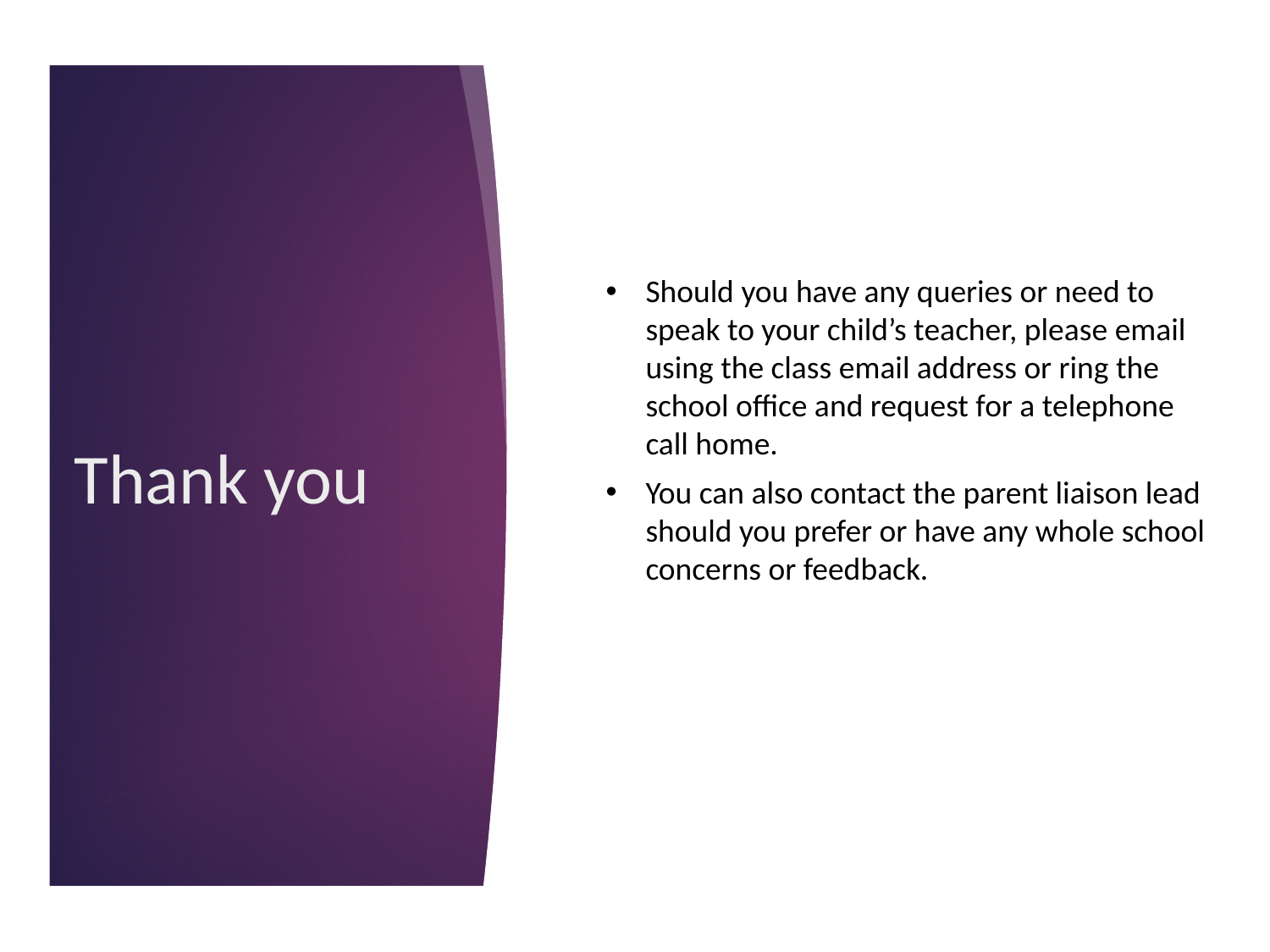

Thank you

Should you have any queries or need to speak to your child’s teacher, please email using the class email address or ring the school office and request for a telephone call home.
You can also contact the parent liaison lead should you prefer or have any whole school concerns or feedback.